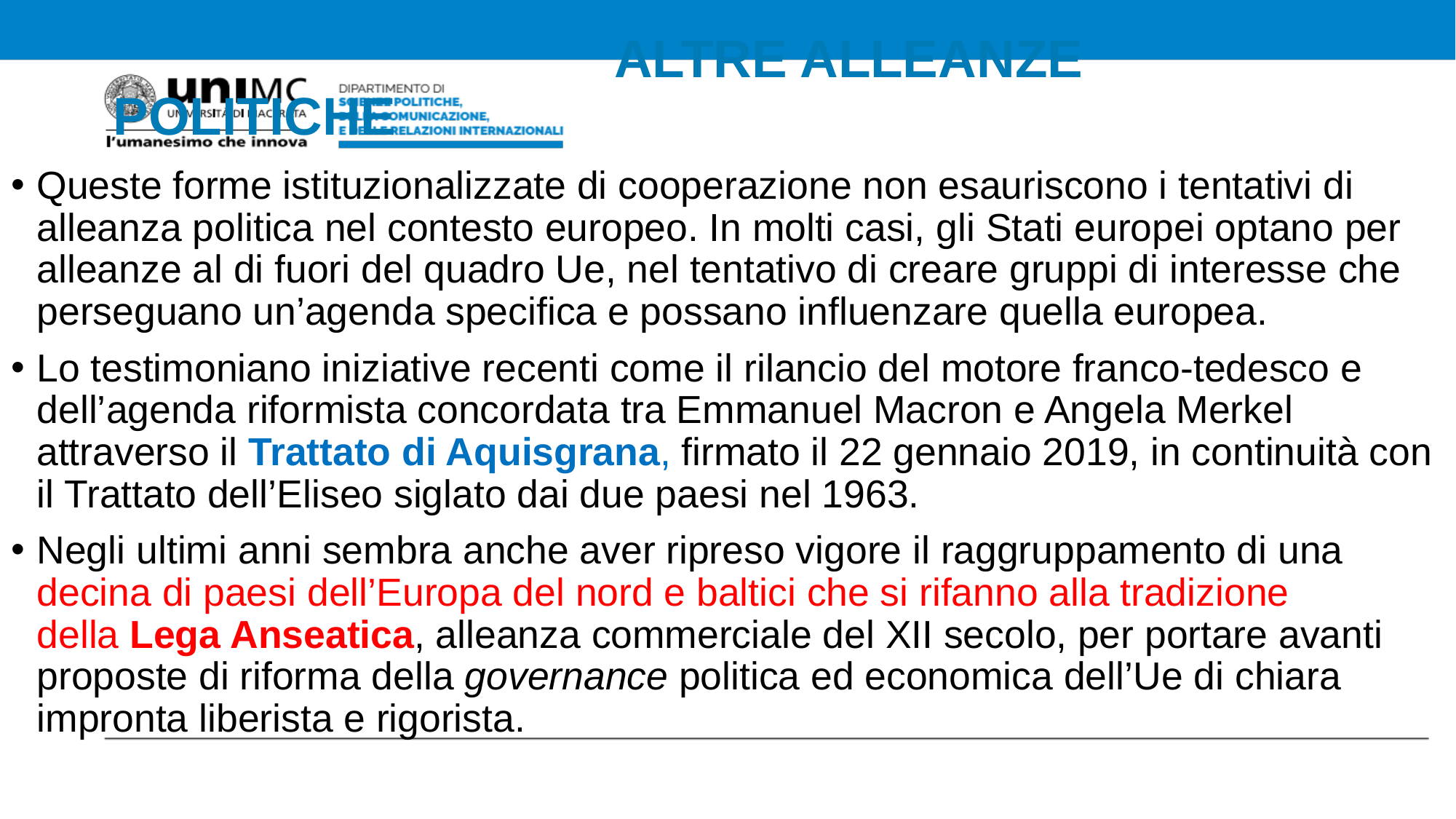

# ALTRE ALLEANZE POLITICHE
Queste forme istituzionalizzate di cooperazione non esauriscono i tentativi di alleanza politica nel contesto europeo. In molti casi, gli Stati europei optano per alleanze al di fuori del quadro Ue, nel tentativo di creare gruppi di interesse che perseguano un’agenda specifica e possano influenzare quella europea.
Lo testimoniano iniziative recenti come il rilancio del motore franco-tedesco e dell’agenda riformista concordata tra Emmanuel Macron e Angela Merkel attraverso il Trattato di Aquisgrana, firmato il 22 gennaio 2019, in continuità con il Trattato dell’Eliseo siglato dai due paesi nel 1963.
Negli ultimi anni sembra anche aver ripreso vigore il raggruppamento di una decina di paesi dell’Europa del nord e baltici che si rifanno alla tradizione della Lega Anseatica, alleanza commerciale del XII secolo, per portare avanti proposte di riforma della governance politica ed economica dell’Ue di chiara impronta liberista e rigorista.